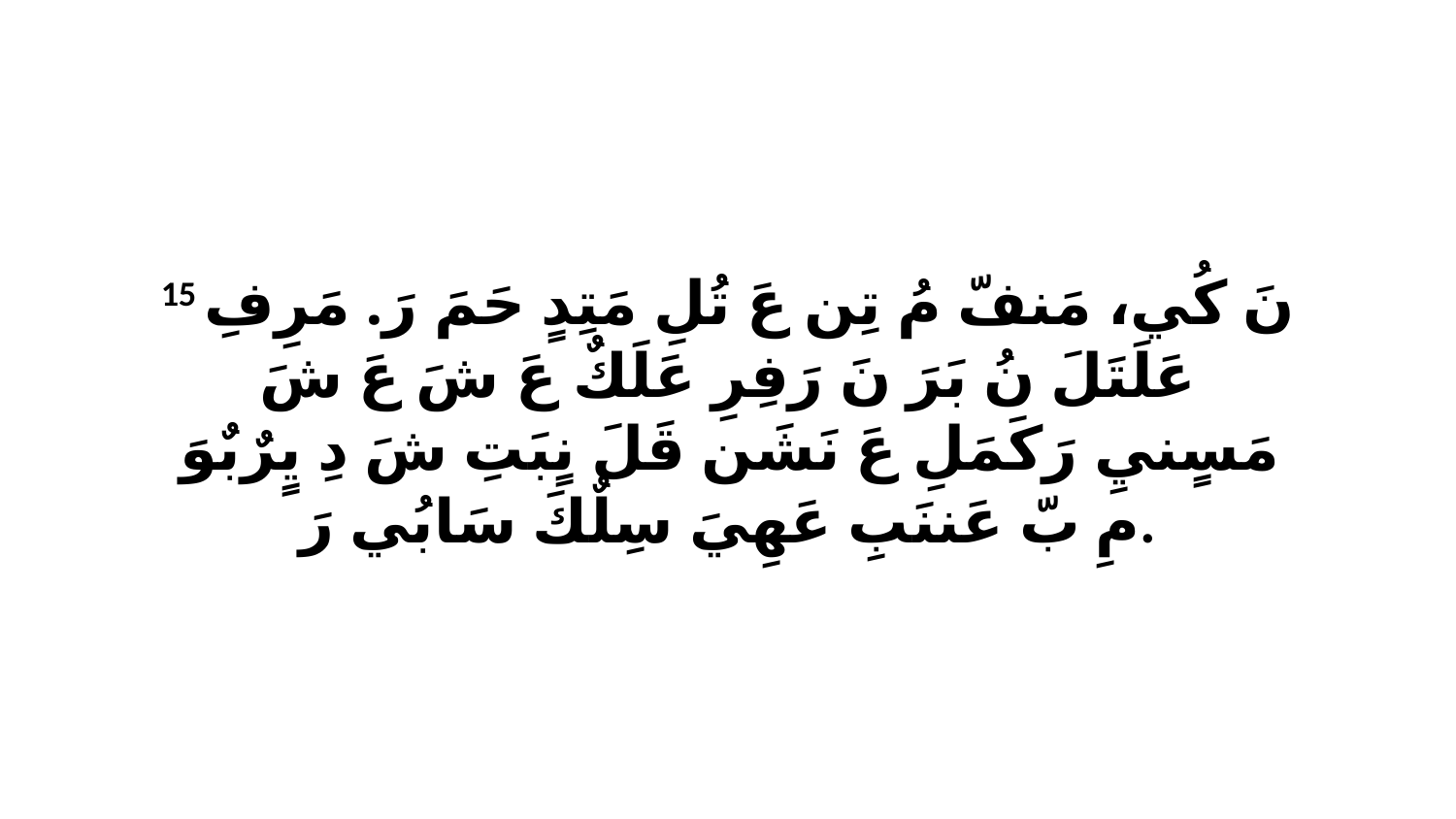

15 نَ كُي، مَنفّ مُ تِن عَ تُلِ مَتِدٍ حَمَ رَ. مَرِفِ عَلَتَلَ نُ بَرَ نَ رَفِرِ عَلَكٌ عَ شَ عَ شَ مَسٍنيِ رَكَمَلِ عَ نَشَن قَلَ نٍبَتِ شَ دِ يٍرٌبٌوَ مِ بّ عَننَبِ عَهِيَ سِلٌكَ سَابُي رَ.